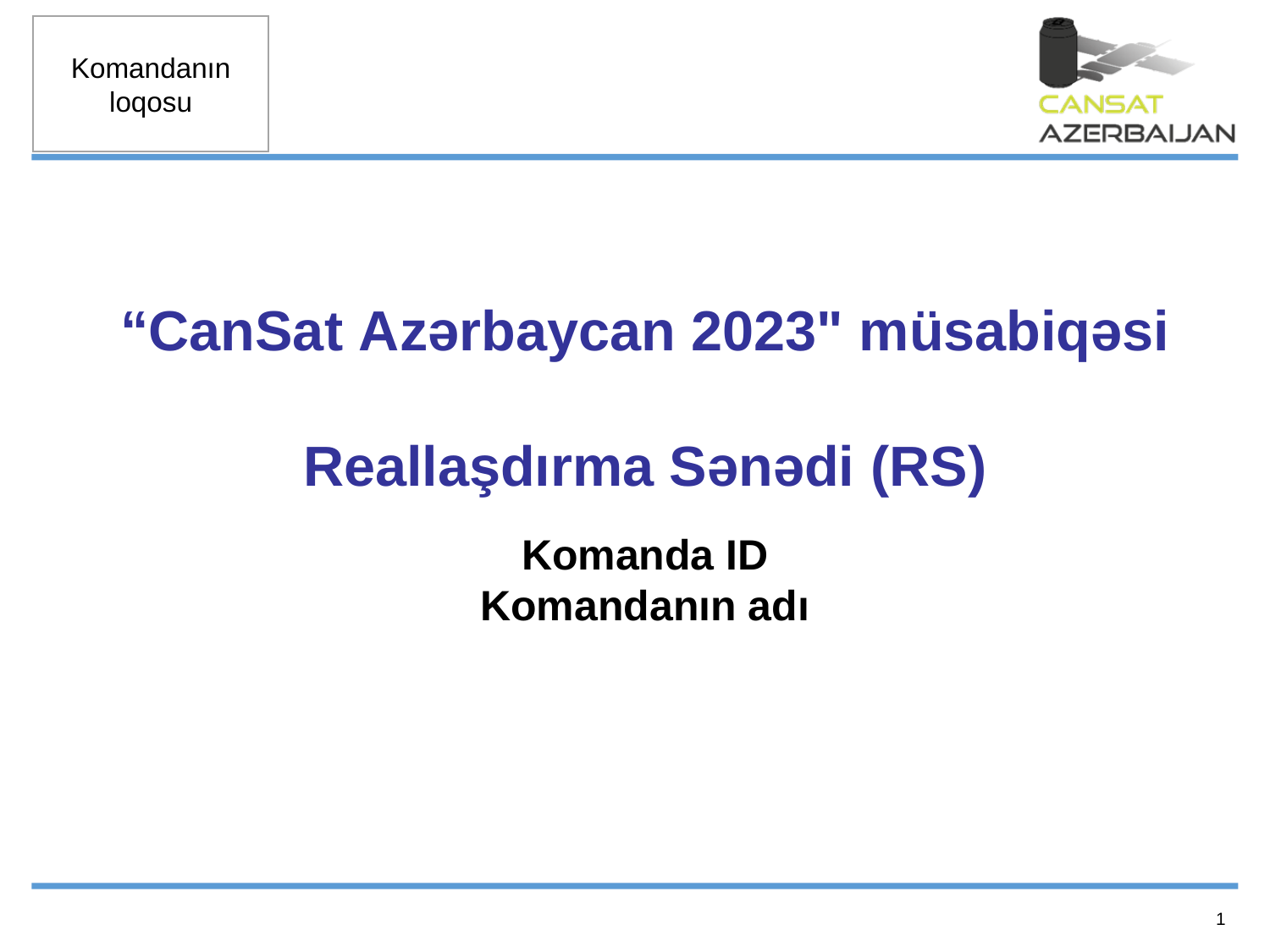

“CanSat Azərbaycan 2023" müsabiqəsi
Reallaşdırma Sənədi (RS)
Komanda ID
Komandanın adı

1